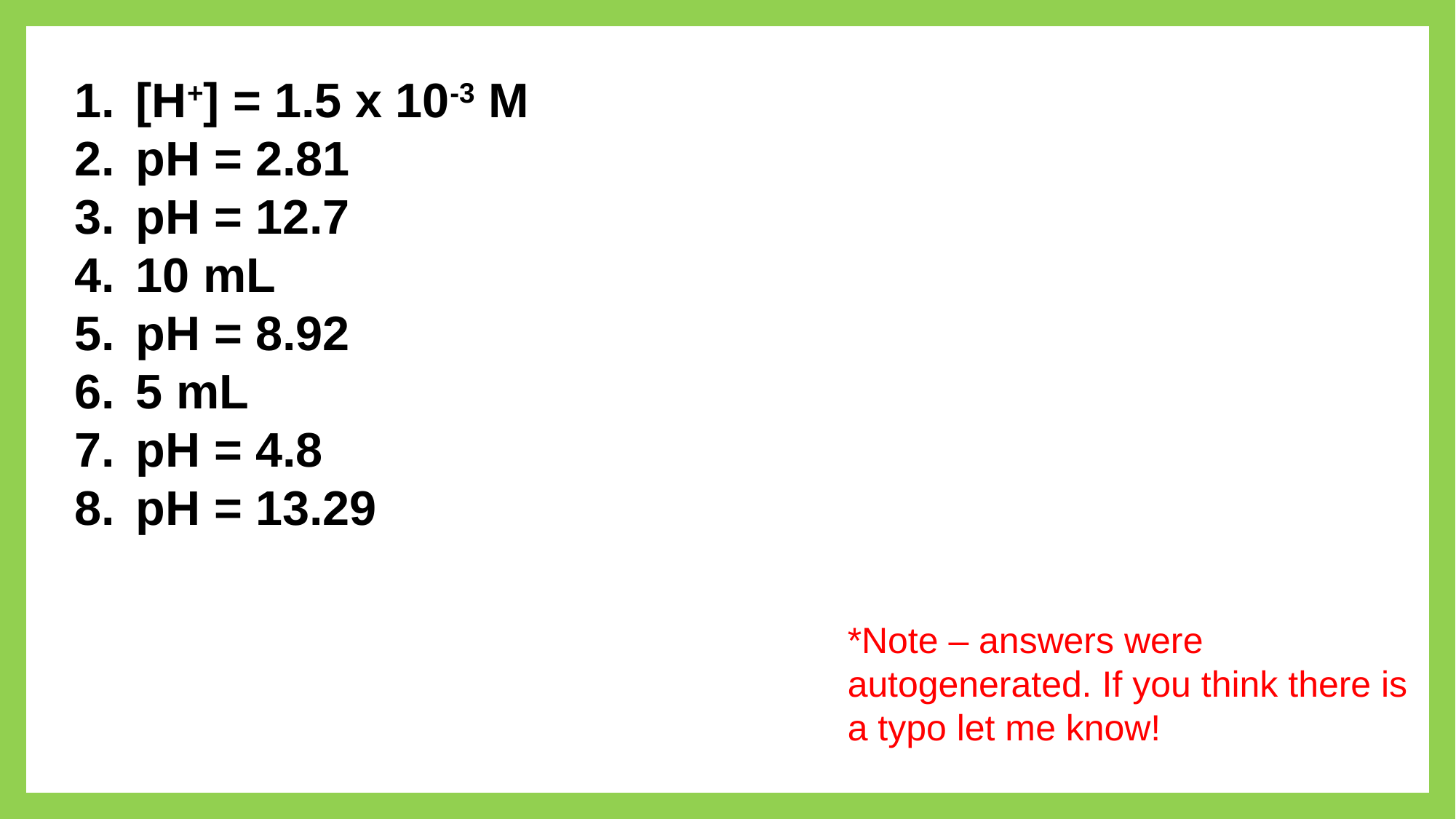

[H+] = 1.5 x 10-3 M
pH = 2.81
pH = 12.7
10 mL
pH = 8.92
5 mL
pH = 4.8
pH = 13.29
*Note – answers were autogenerated. If you think there is a typo let me know!